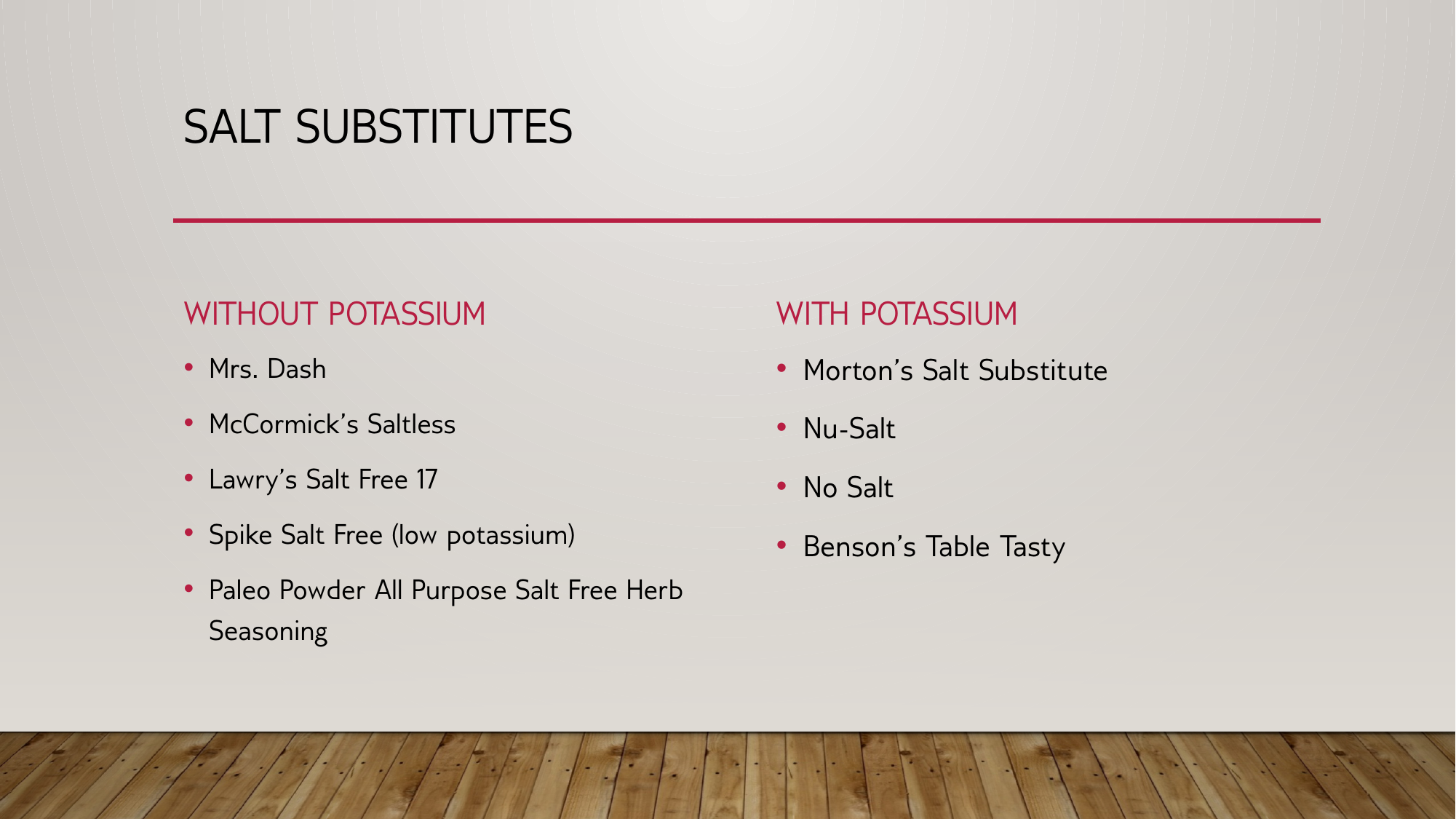

# Salt substitutes
Without potassium
With potassium
Morton’s Salt Substitute
Nu-Salt
No Salt
Benson’s Table Tasty

Mrs. Dash
McCormick’s Saltless
Lawry’s Salt Free 17
Spike Salt Free (low potassium)
Paleo Powder All Purpose Salt Free Herb Seasoning